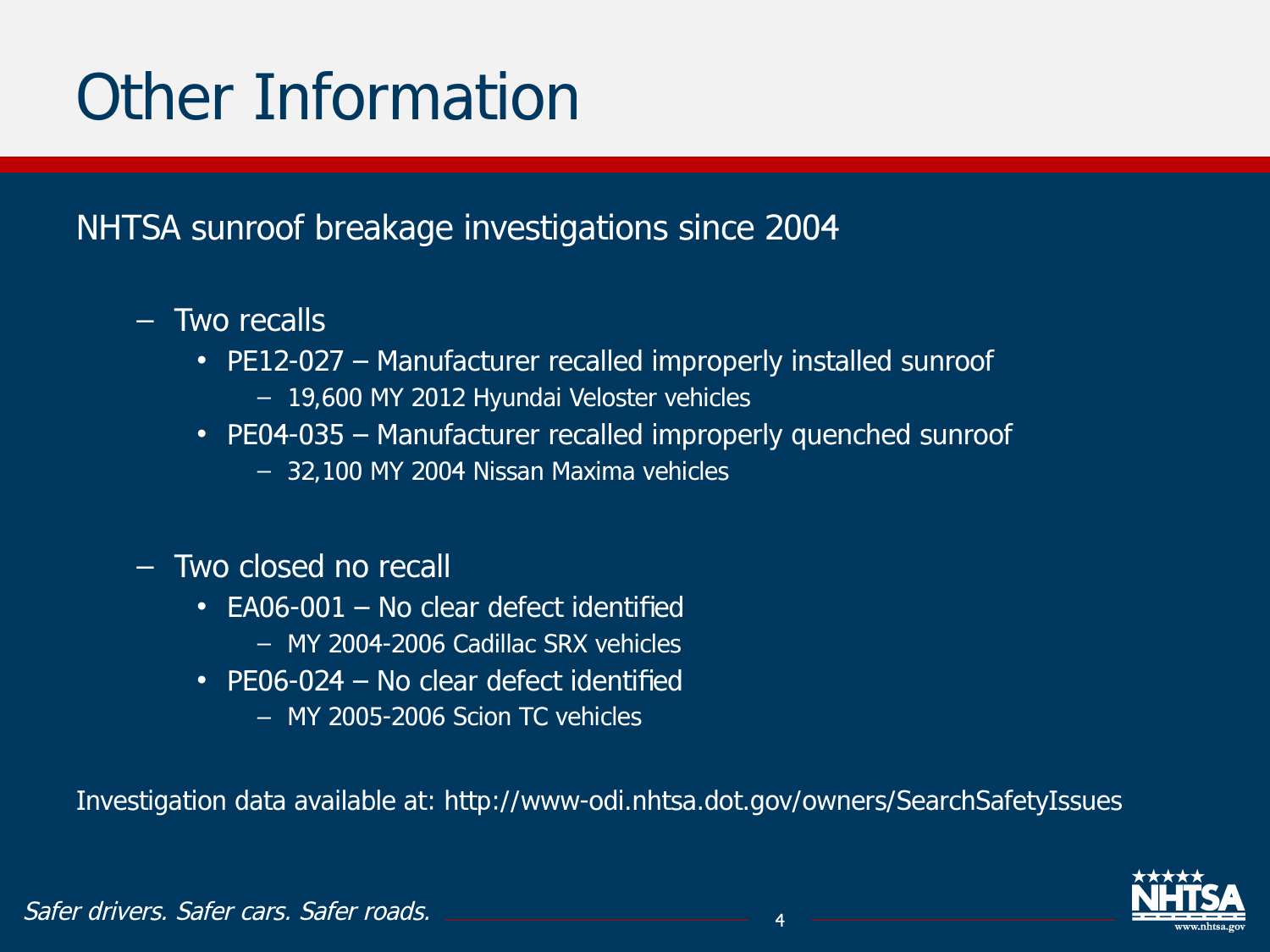

# Other Information
NHTSA sunroof breakage investigations since 2004

Two recalls
PE12-027 – Manufacturer recalled improperly installed sunroof
19,600 MY 2012 Hyundai Veloster vehicles
PE04-035 – Manufacturer recalled improperly quenched sunroof
32,100 MY 2004 Nissan Maxima vehicles

Two closed no recall
EA06-001 – No clear defect identified
MY 2004-2006 Cadillac SRX vehicles
PE06-024 – No clear defect identified
MY 2005-2006 Scion TC vehicles

Investigation data available at: http://www-odi.nhtsa.dot.gov/owners/SearchSafetyIssues

4